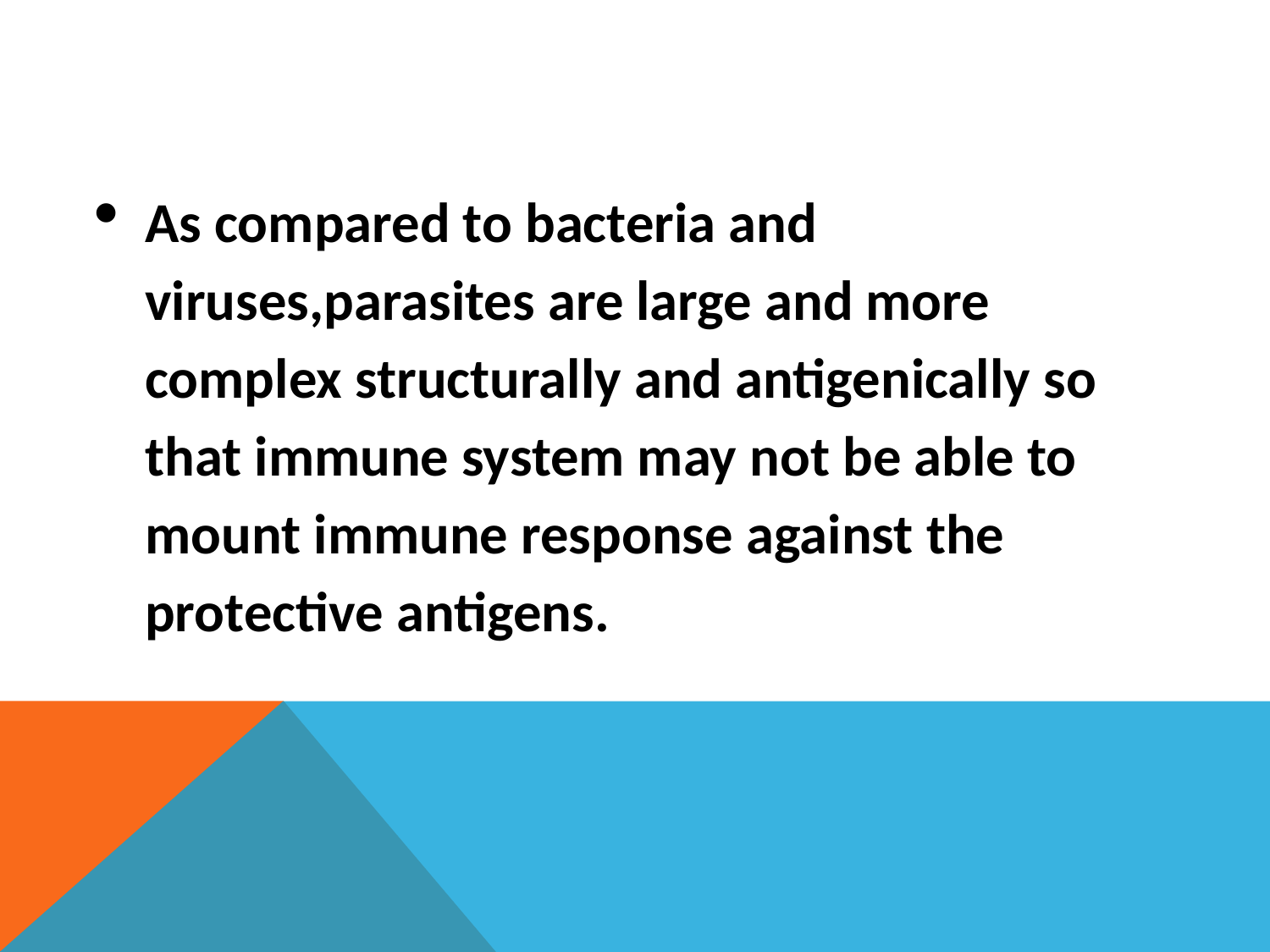

#
As compared to bacteria and viruses,parasites are large and more complex structurally and antigenically so that immune system may not be able to mount immune response against the protective antigens.